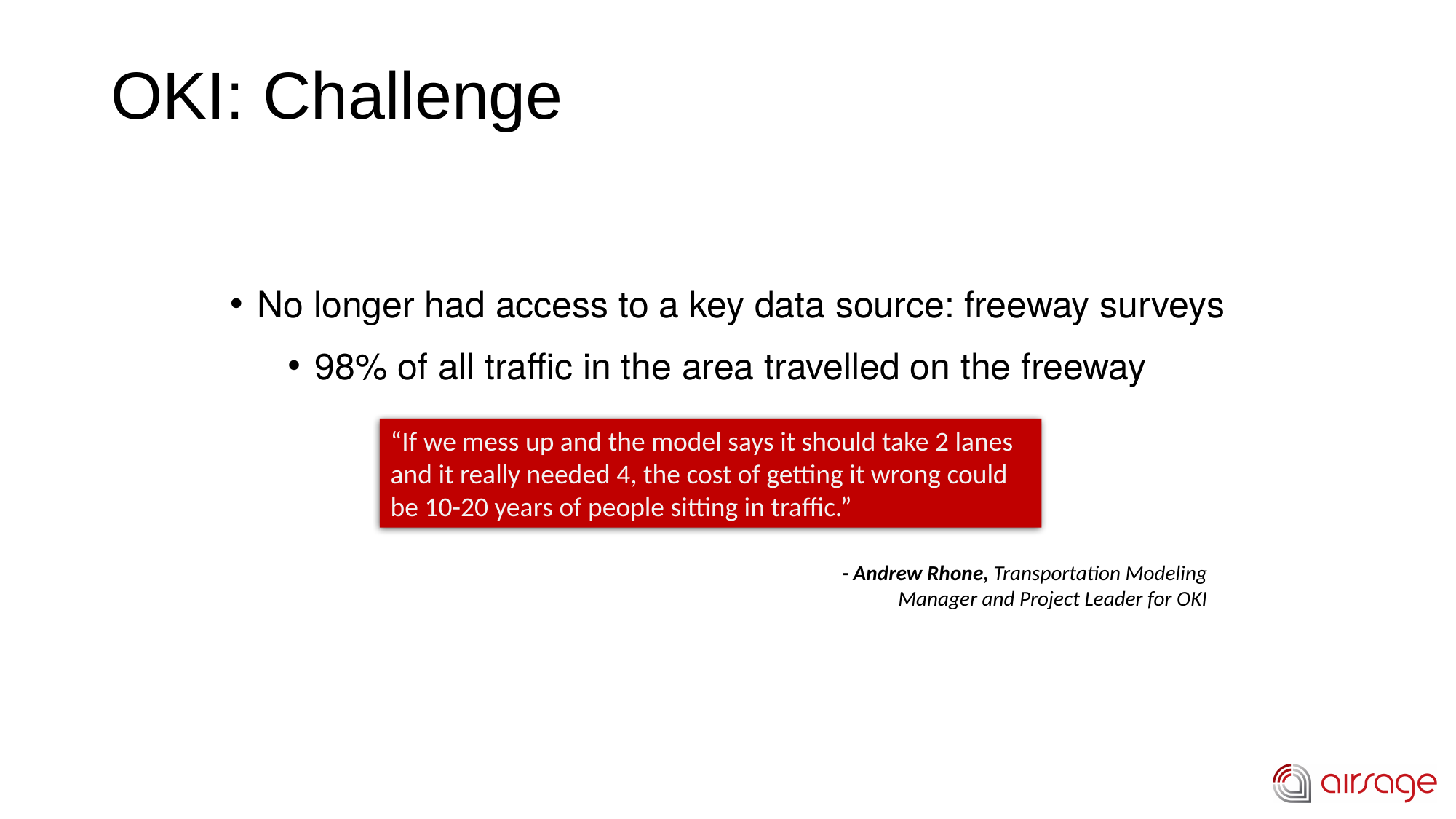

# OKI: Challenge
No longer had access to a key data source: freeway surveys
98% of all traffic in the area travelled on the freeway

“If we mess up and the model says it should take 2 lanes and it really needed 4, the cost of getting it wrong could be 10-20 years of people sitting in traffic.”
- Andrew Rhone, Transportation Modeling Manager and Project Leader for OKI